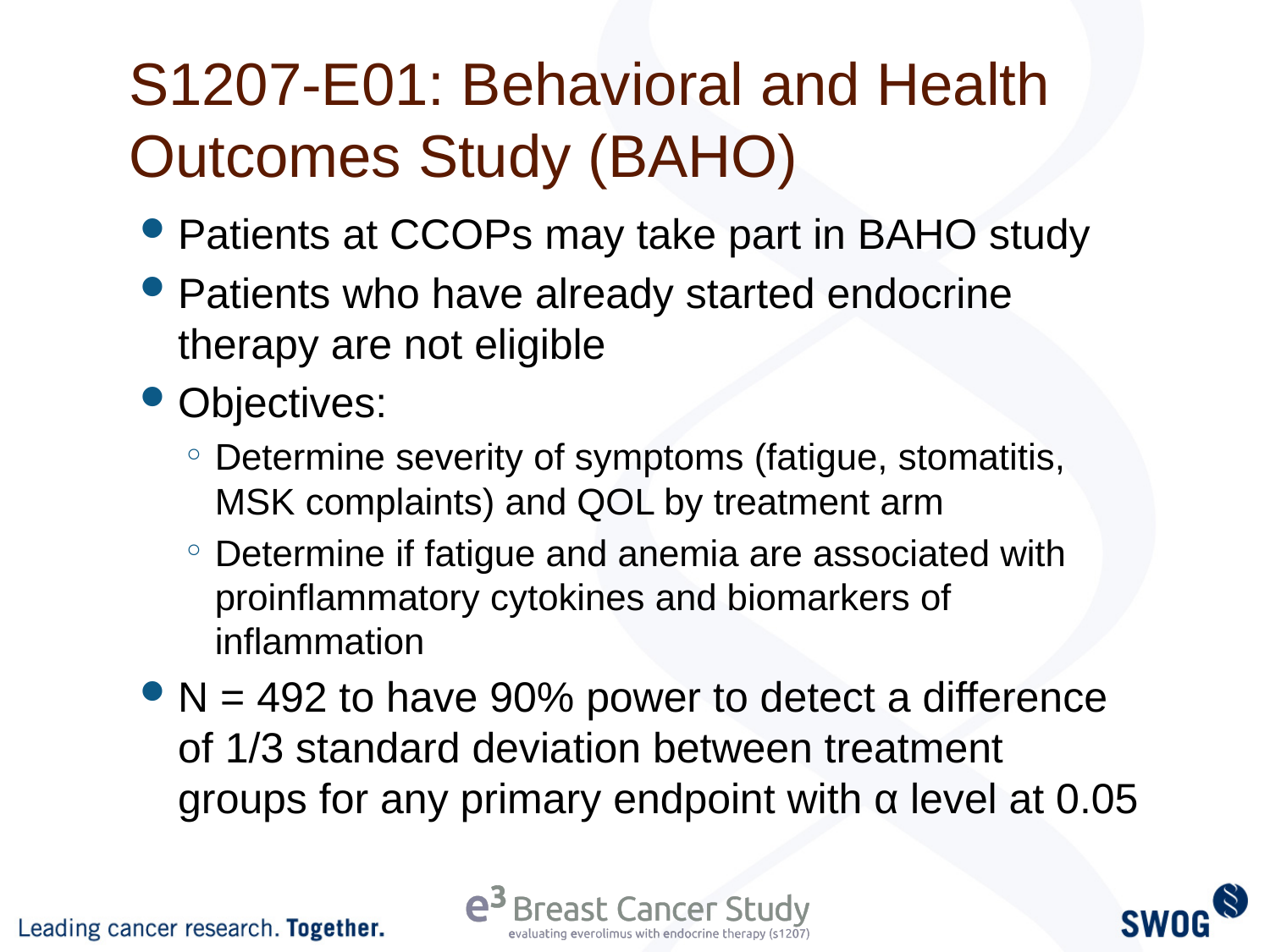

# S1207-E01: Behavioral and Health Outcomes Study (BAHO)
Patients at CCOPs may take part in BAHO study
Patients who have already started endocrine therapy are not eligible
Objectives:
Determine severity of symptoms (fatigue, stomatitis, MSK complaints) and QOL by treatment arm
Determine if fatigue and anemia are associated with proinflammatory cytokines and biomarkers of inflammation
N = 492 to have 90% power to detect a difference of 1/3 standard deviation between treatment groups for any primary endpoint with α level at 0.05